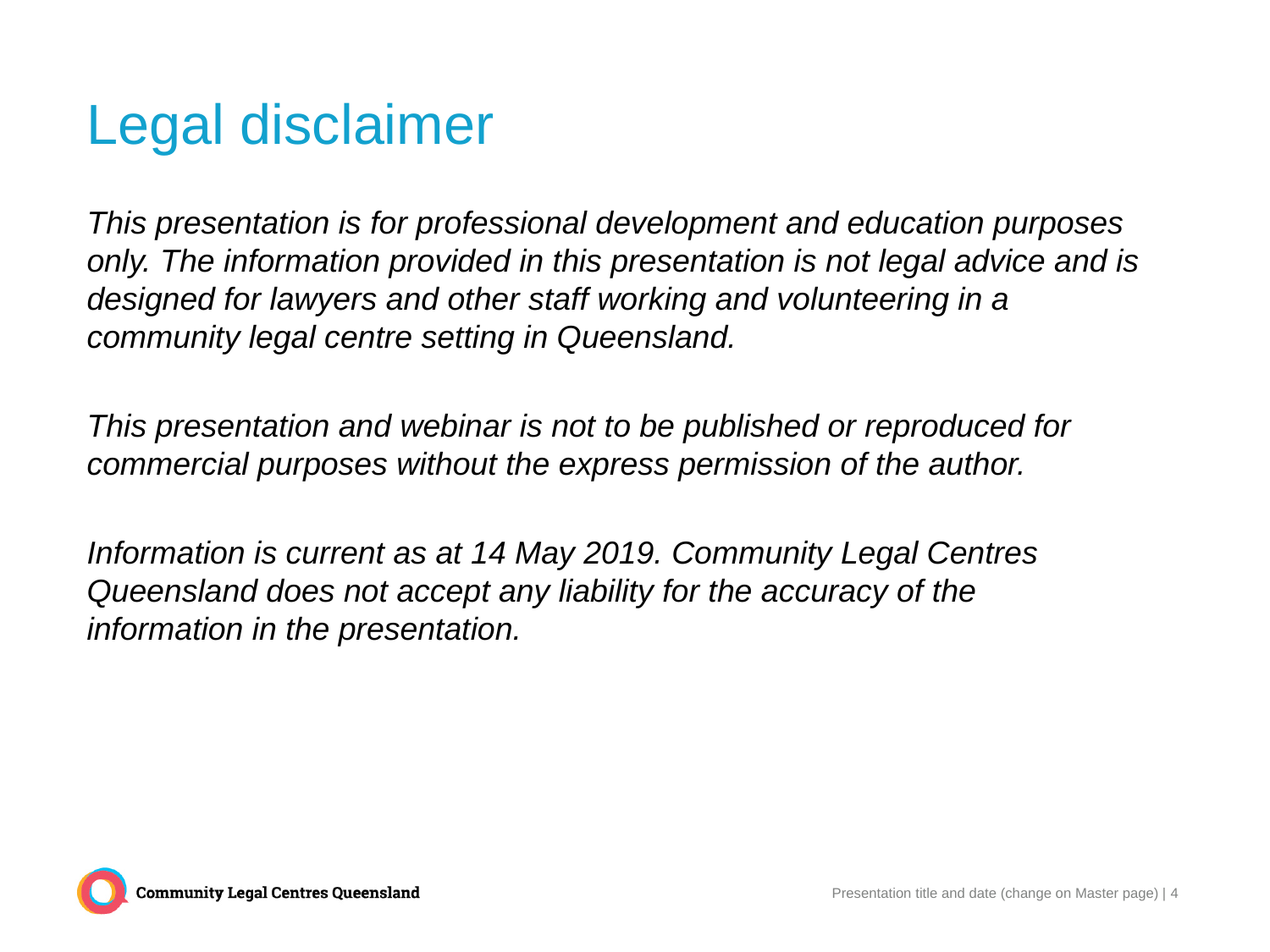

# Legal disclaimer
This presentation is for professional development and education purposes only. The information provided in this presentation is not legal advice and is designed for lawyers and other staff working and volunteering in a community legal centre setting in Queensland.

This presentation and webinar is not to be published or reproduced for commercial purposes without the express permission of the author.

Information is current as at 14 May 2019. Community Legal Centres Queensland does not accept any liability for the accuracy of the information in the presentation.

Presentation title and date (change on Master page) | 4